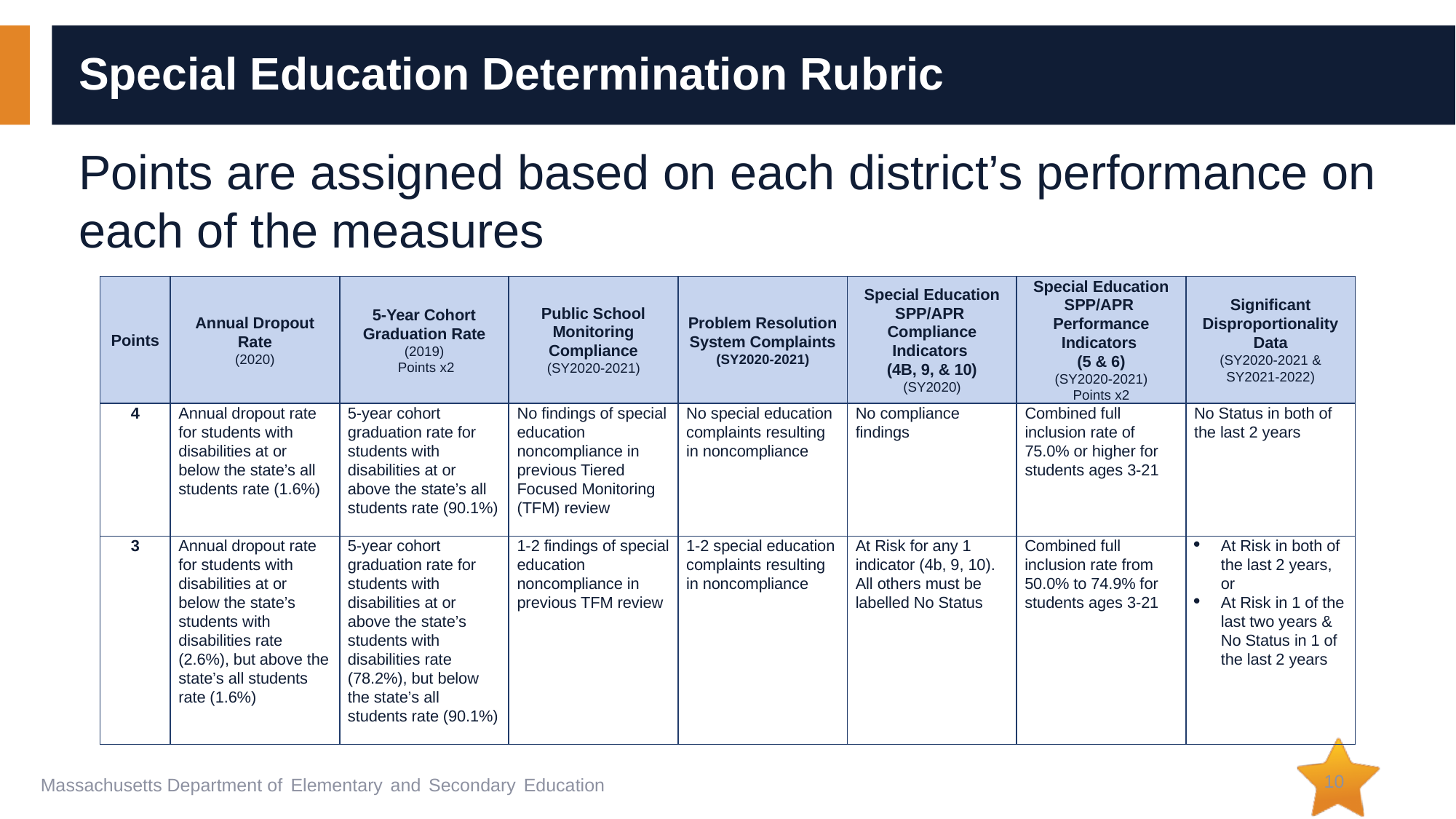

# Special Education Determination Rubric - 2
Points are assigned based on each district’s performance on each of the measures

| Points | Annual Dropout Rate (2020) | 5-Year Cohort Graduation Rate (2019)  Points x2 | Public School Monitoring Compliance (SY2020-2021) | Problem Resolution System Complaints (SY2020-2021) | Special Education SPP/APR  Compliance Indicators  (4B, 9, & 10) (SY2020) | Special Education SPP/APR  Performance Indicators  (5 & 6) (SY2020-2021) Points x2 | Significant Disproportionality Data (SY2020-2021 & SY2021-2022) |
| --- | --- | --- | --- | --- | --- | --- | --- |
| 4 | Annual dropout rate for students with disabilities at or below the state’s all students rate (1.6%) | 5-year cohort graduation rate for students with disabilities at or above the state’s all students rate (90.1%) | No findings of special education noncompliance in previous Tiered Focused Monitoring (TFM) review | No special education complaints resulting in noncompliance | No compliance findings | Combined full inclusion rate of 75.0% or higher for students ages 3-21 | No Status in both of the last 2 years |
| 3 | Annual dropout rate for students with disabilities at or below the state’s students with disabilities rate (2.6%), but above the state’s all students rate (1.6%) | 5-year cohort graduation rate for students with disabilities at or above the state’s students with disabilities rate (78.2%), but below the state’s all students rate (90.1%) | 1-2 findings of special education noncompliance in previous TFM review | 1-2 special education complaints resulting in noncompliance | At Risk for any 1 indicator (4b, 9, 10). All others must be labelled No Status | Combined full inclusion rate from 50.0% to 74.9% for students ages 3-21 | At Risk in both of the last 2 years, or At Risk in 1 of the last two years & No Status in 1 of the last 2 years |
10